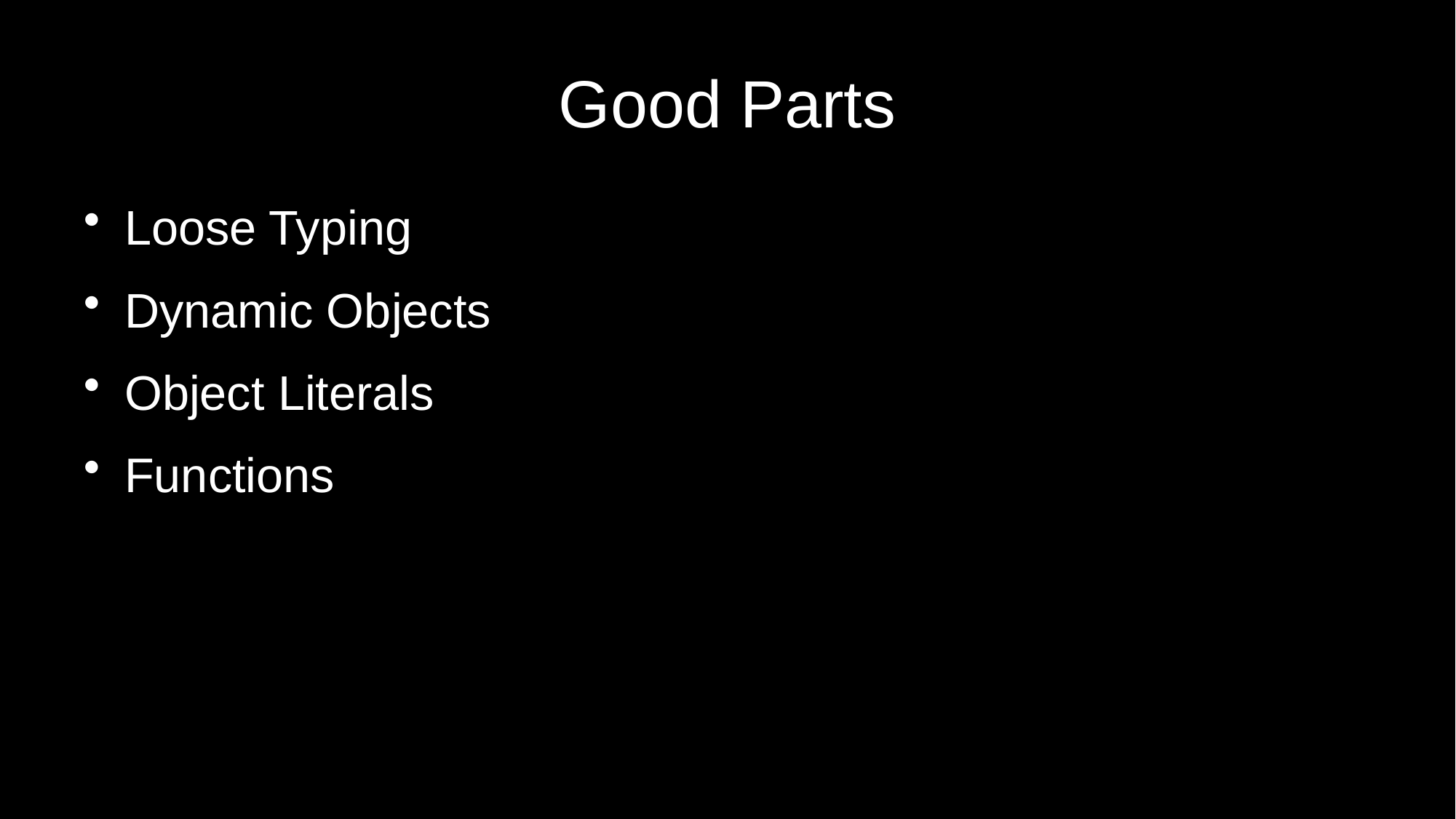

# Good Parts
Loose Typing
Dynamic Objects
Object Literals
Functions